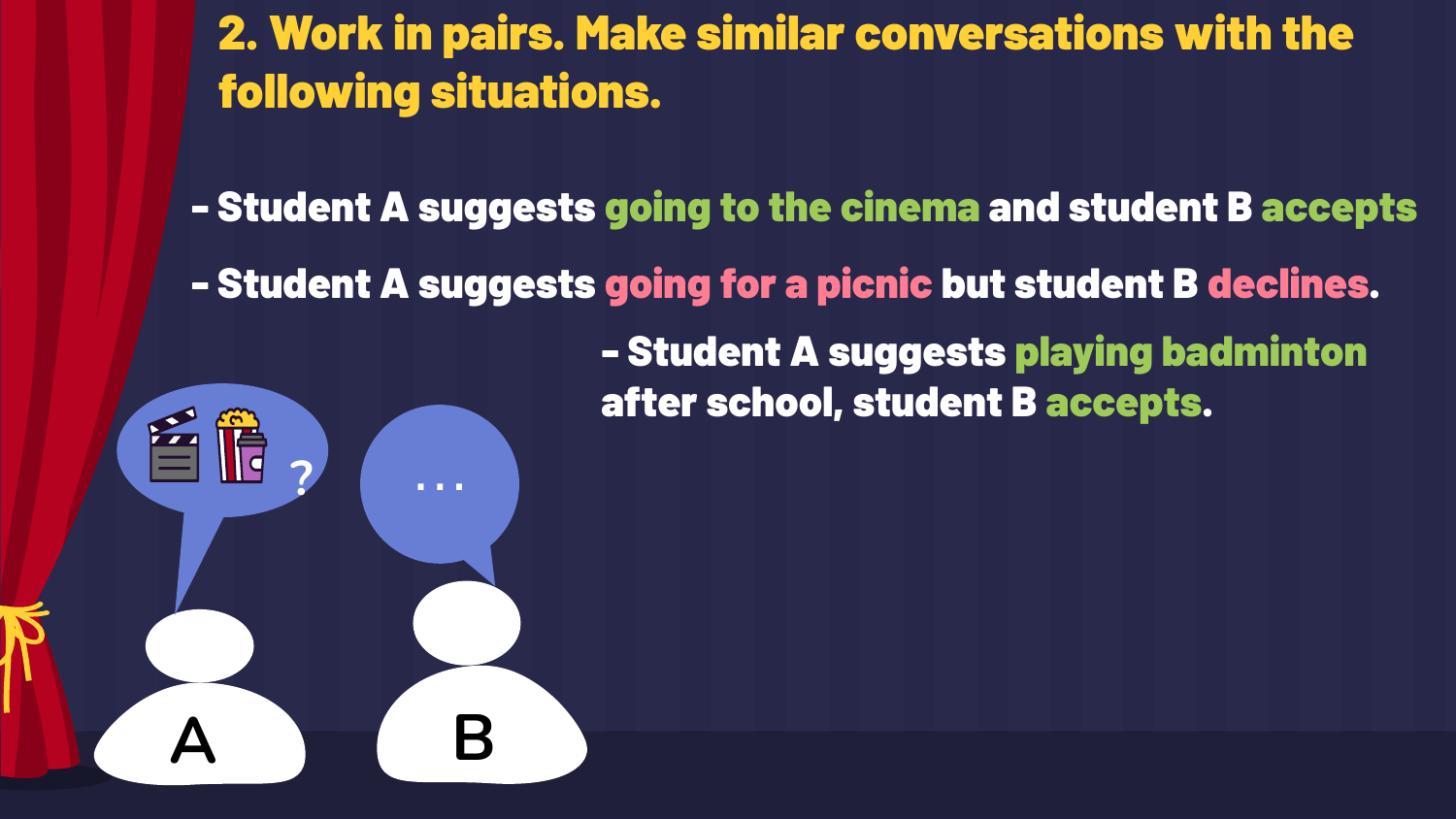

# 2. Work in pairs. Make similar conversations with the following situations.
- Student A suggests going to the cinema and student B accepts
- Student A suggests going for a picnic but student B declines.

- Student A suggests playing badminton after school, student B accepts.

?

…

B
A